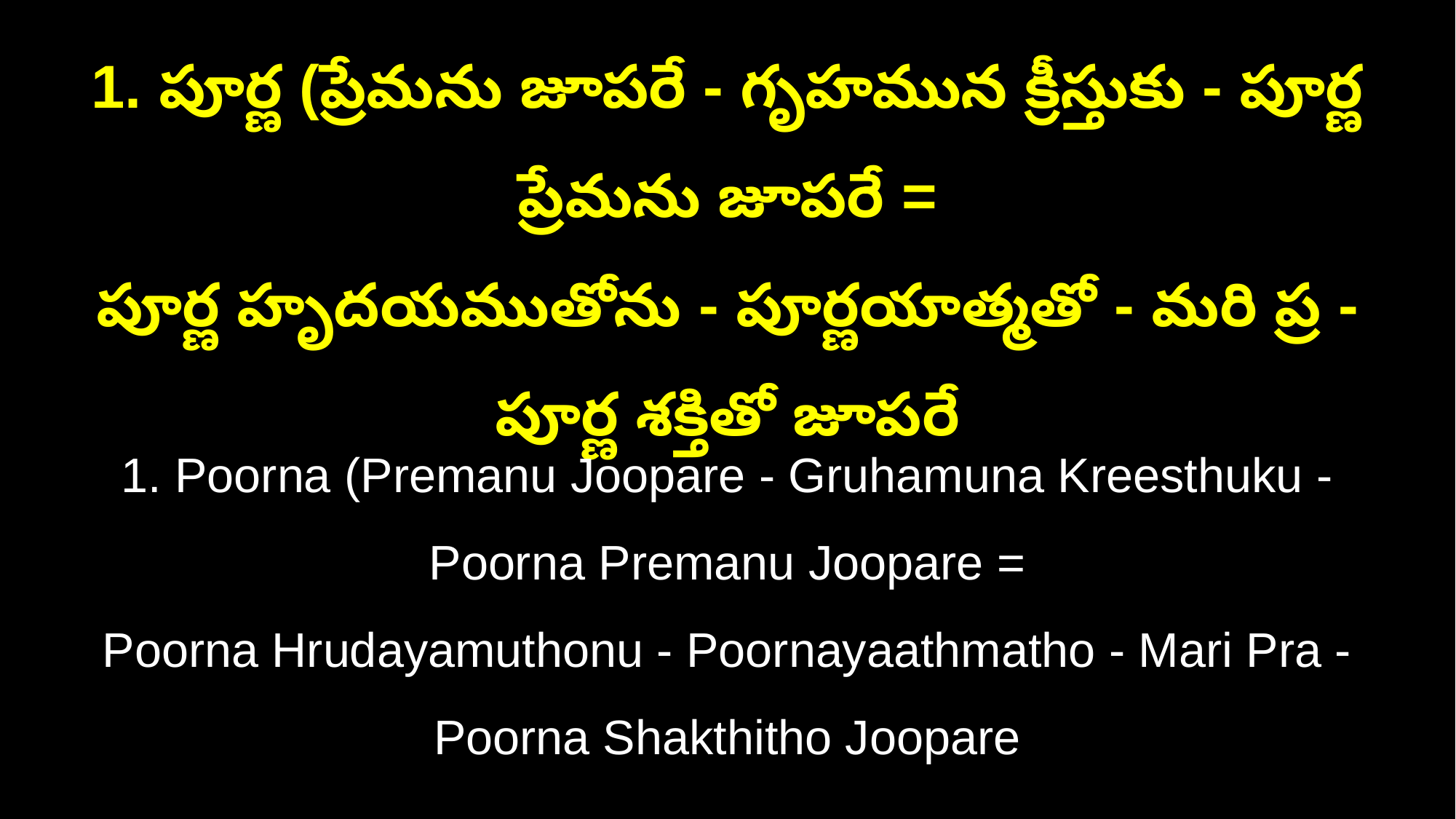

1. పూర్ణ (ప్రేమను జూపరే - గృహమున క్రీస్తుకు - పూర్ణ ప్రేమను జూపరే =
పూర్ణ హృదయముతోను - పూర్ణయాత్మతో - మరి ప్ర - పూర్ణ శక్తితో జూపరే
1. Poorna (Premanu Joopare - Gruhamuna Kreesthuku - Poorna Premanu Joopare =
Poorna Hrudayamuthonu - Poornayaathmatho - Mari Pra - Poorna Shakthitho Joopare